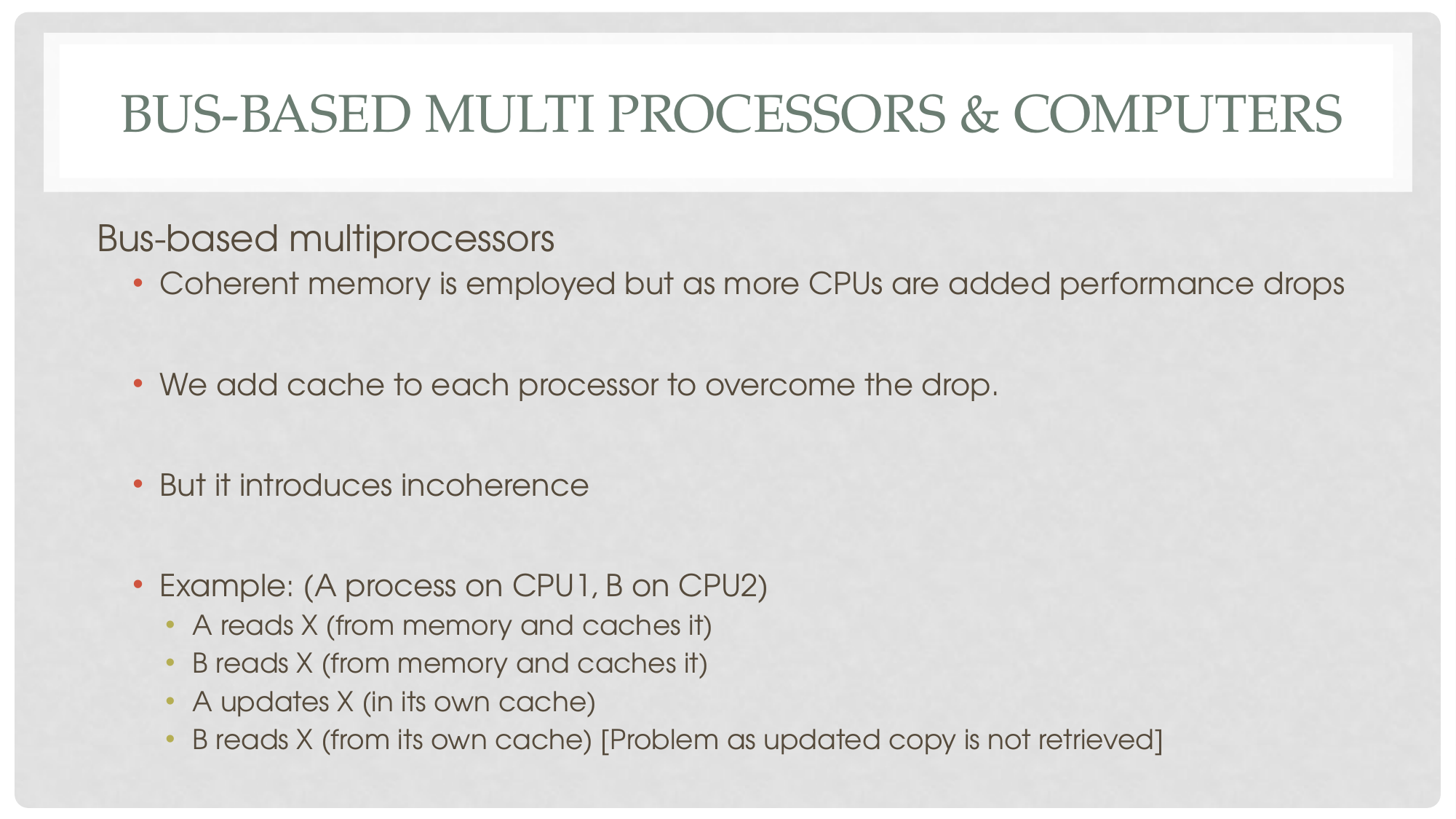

# Bus-based multi processors & Computers
Bus-based multiprocessors
Coherent memory is employed but as more CPUs are added performance drops

We add cache to each processor to overcome the drop.

But it introduces incoherence

Example: (A process on CPU1, B on CPU2)
A reads X (from memory and caches it)
B reads X (from memory and caches it)
A updates X (in its own cache)
B reads X (from its own cache) [Problem as updated copy is not retrieved]